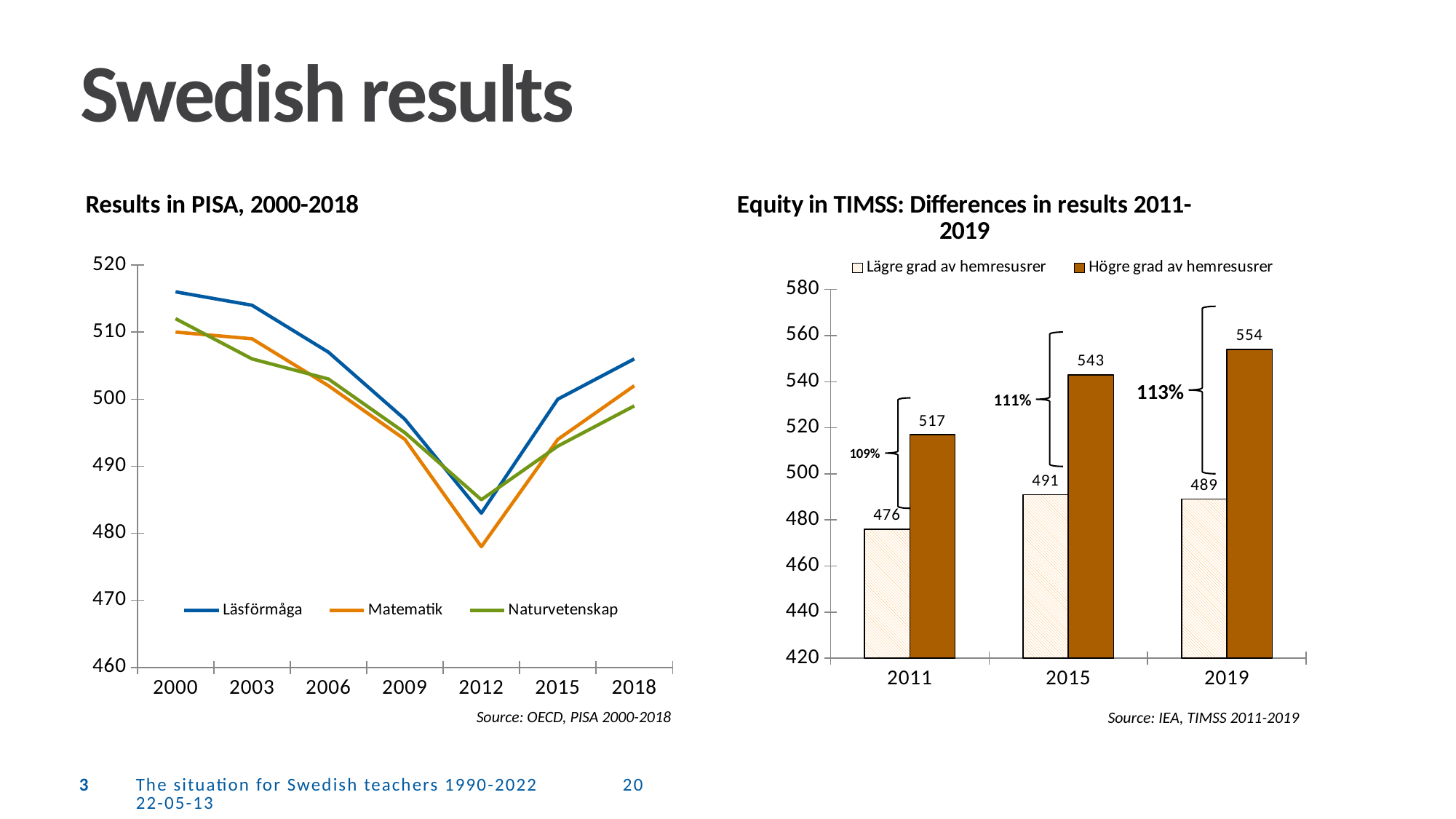

# Swedish results

### Chart: Equity in TIMSS: Differences in results 2011-2019

| Category | Lägre grad av hemresusrer | Högre grad av hemresusrer |
|---|---|---|
| 2011 | 476.0 | 517.0 |
| 2015 | 491.0 | 543.0 |
| 2019 | 489.0 | 554.0 |

### Chart: Results in PISA, 2000-2018

| Category | Läsförmåga | Matematik | Naturvetenskap |
|---|---|---|---|
| 2000 | 516.0 | 510.0 | 512.0 |
| 2003 | 514.0 | 509.0 | 506.0 |
| 2006 | 507.0 | 502.0 | 503.0 |
| 2009 | 497.0 | 494.0 | 495.0 |
| 2012 | 483.0 | 478.0 | 485.0 |
| 2015 | 500.0 | 494.0 | 493.0 |
| 2018 | 506.0 | 502.0 | 499.0 |

113%
111%

109%
Source: OECD, PISA 2000-2018
Source: IEA, TIMSS 2011-2019

3
The situation for Swedish teachers 1990-2022               2022-05-13